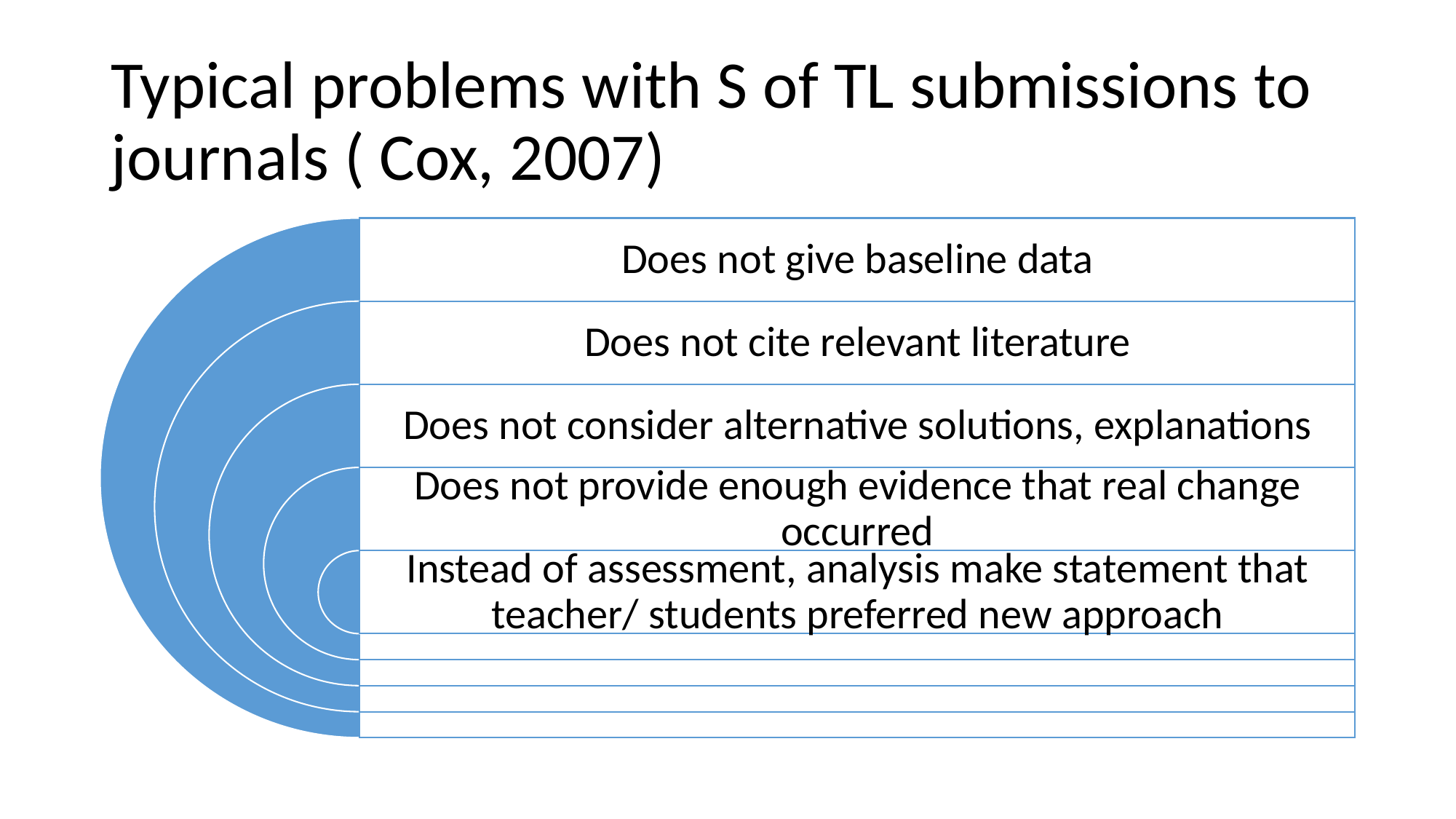

# Typical problems with S of TL submissions to journals ( Cox, 2007)
Does not give baseline data
Does not cite relevant literature
Does not consider alternative solutions, explanations
Does not provide enough evidence that real change occurred
Instead of assessment, analysis make statement that teacher/ students preferred new approach